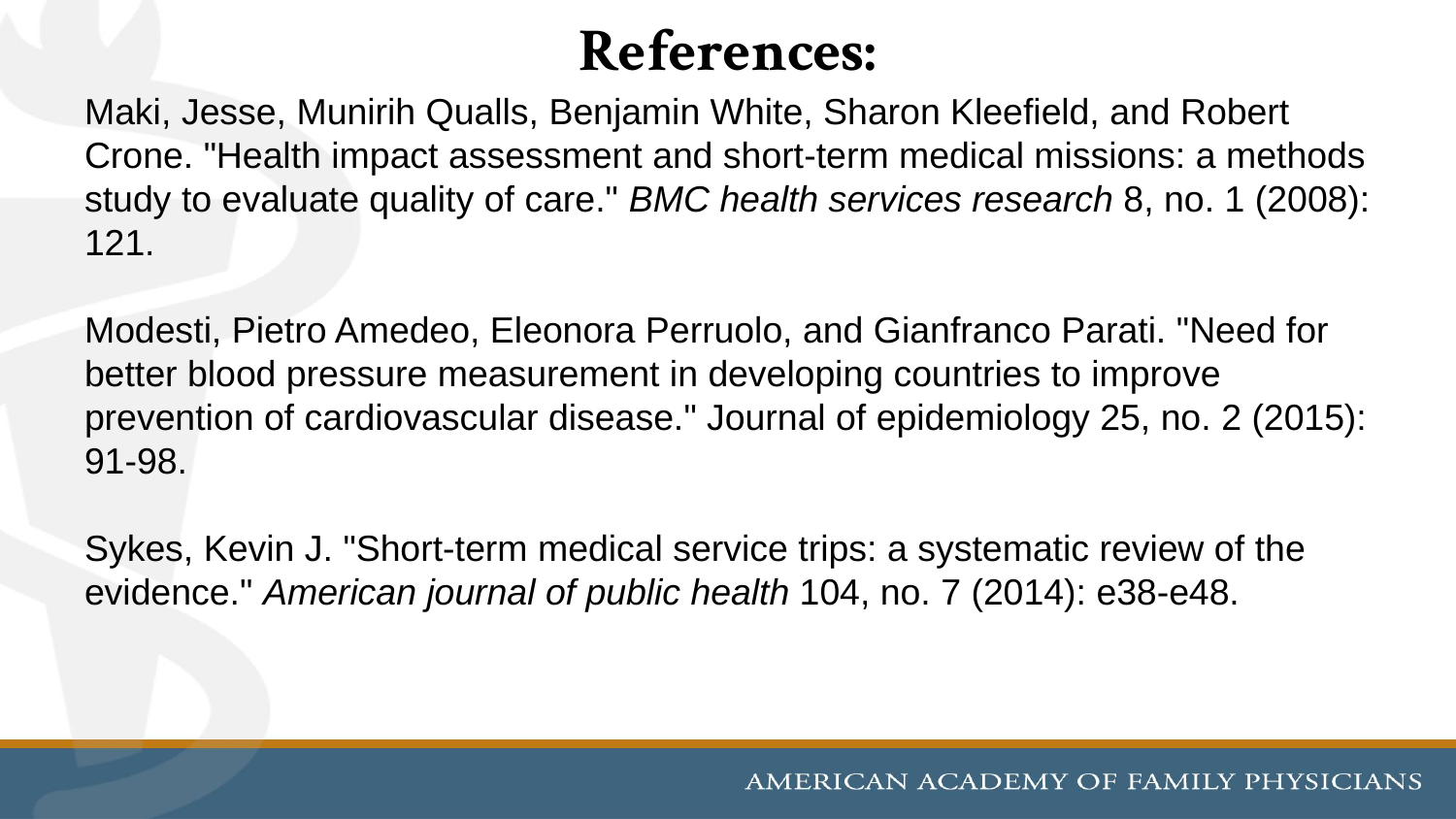

# References:
Maki, Jesse, Munirih Qualls, Benjamin White, Sharon Kleefield, and Robert Crone. "Health impact assessment and short-term medical missions: a methods study to evaluate quality of care." BMC health services research 8, no. 1 (2008): 121.

Modesti, Pietro Amedeo, Eleonora Perruolo, and Gianfranco Parati. "Need for better blood pressure measurement in developing countries to improve prevention of cardiovascular disease." Journal of epidemiology 25, no. 2 (2015): 91-98.

Sykes, Kevin J. "Short-term medical service trips: a systematic review of the evidence." American journal of public health 104, no. 7 (2014): e38-e48.